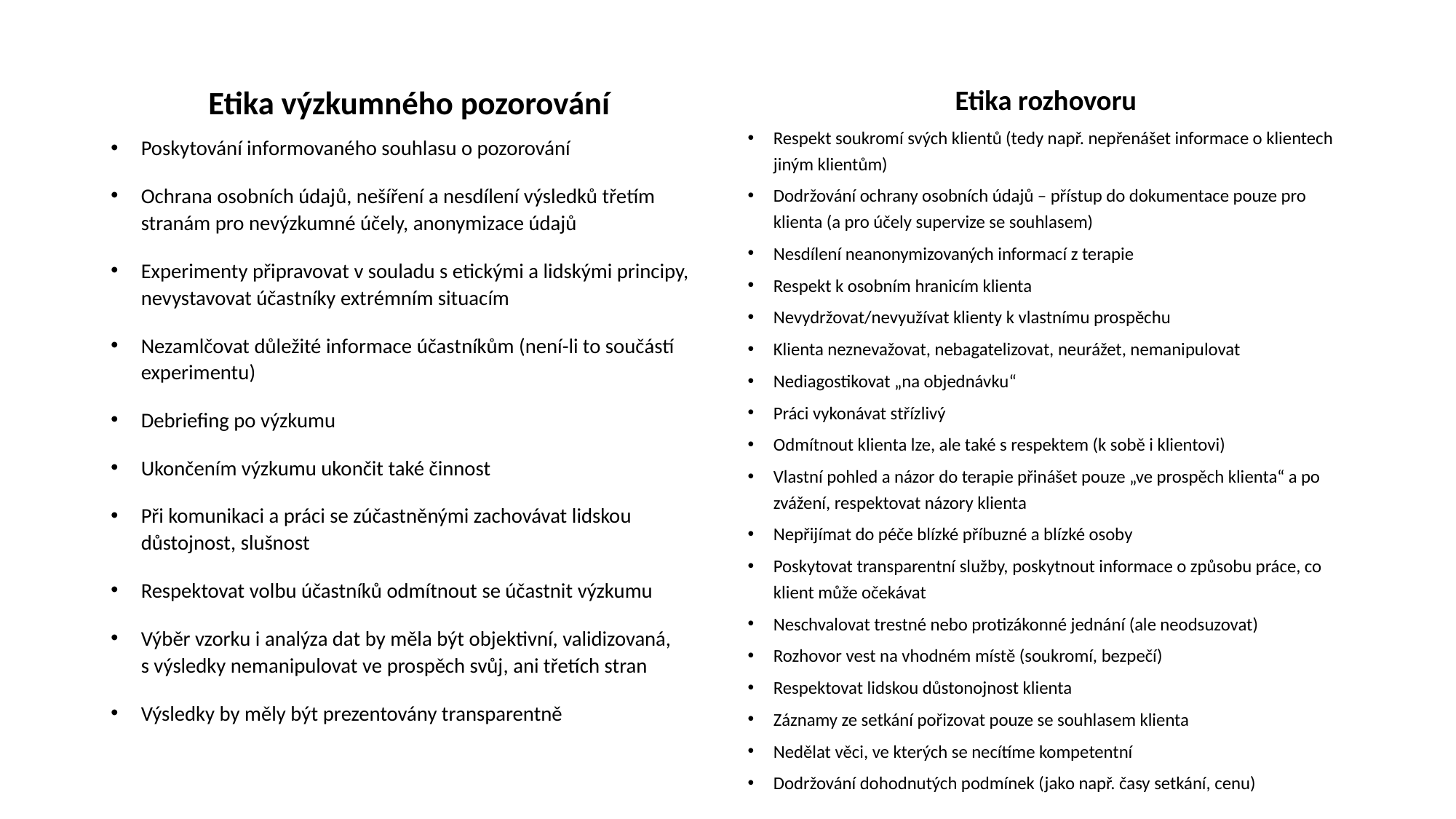

Etika rozhovoru
Respekt soukromí svých klientů (tedy např. nepřenášet informace o klientech jiným klientům)
Dodržování ochrany osobních údajů – přístup do dokumentace pouze pro klienta (a pro účely supervize se souhlasem)
Nesdílení neanonymizovaných informací z terapie
Respekt k osobním hranicím klienta
Nevydržovat/nevyužívat klienty k vlastnímu prospěchu
Klienta neznevažovat, nebagatelizovat, neurážet, nemanipulovat
Nediagostikovat „na objednávku“
Práci vykonávat střízlivý
Odmítnout klienta lze, ale také s respektem (k sobě i klientovi)
Vlastní pohled a názor do terapie přinášet pouze „ve prospěch klienta“ a po zvážení, respektovat názory klienta
Nepřijímat do péče blízké příbuzné a blízké osoby
Poskytovat transparentní služby, poskytnout informace o způsobu práce, co klient může očekávat
Neschvalovat trestné nebo protizákonné jednání (ale neodsuzovat)
Rozhovor vest na vhodném místě (soukromí, bezpečí)
Respektovat lidskou důstonojnost klienta
Záznamy ze setkání pořizovat pouze se souhlasem klienta
Nedělat věci, ve kterých se necítíme kompetentní
Dodržování dohodnutých podmínek (jako např. časy setkání, cenu)

Etika výzkumného pozorování
Poskytování informovaného souhlasu o pozorování
Ochrana osobních údajů, nešíření a nesdílení výsledků třetím stranám pro nevýzkumné účely, anonymizace údajů
Experimenty připravovat v souladu s etickými a lidskými principy, nevystavovat účastníky extrémním situacím
Nezamlčovat důležité informace účastníkům (není-li to součástí experimentu)
Debriefing po výzkumu
Ukončením výzkumu ukončit také činnost
Při komunikaci a práci se zúčastněnými zachovávat lidskou důstojnost, slušnost
Respektovat volbu účastníků odmítnout se účastnit výzkumu
Výběr vzorku i analýza dat by měla být objektivní, validizovaná, s výsledky nemanipulovat ve prospěch svůj, ani třetích stran
Výsledky by měly být prezentovány transparentně